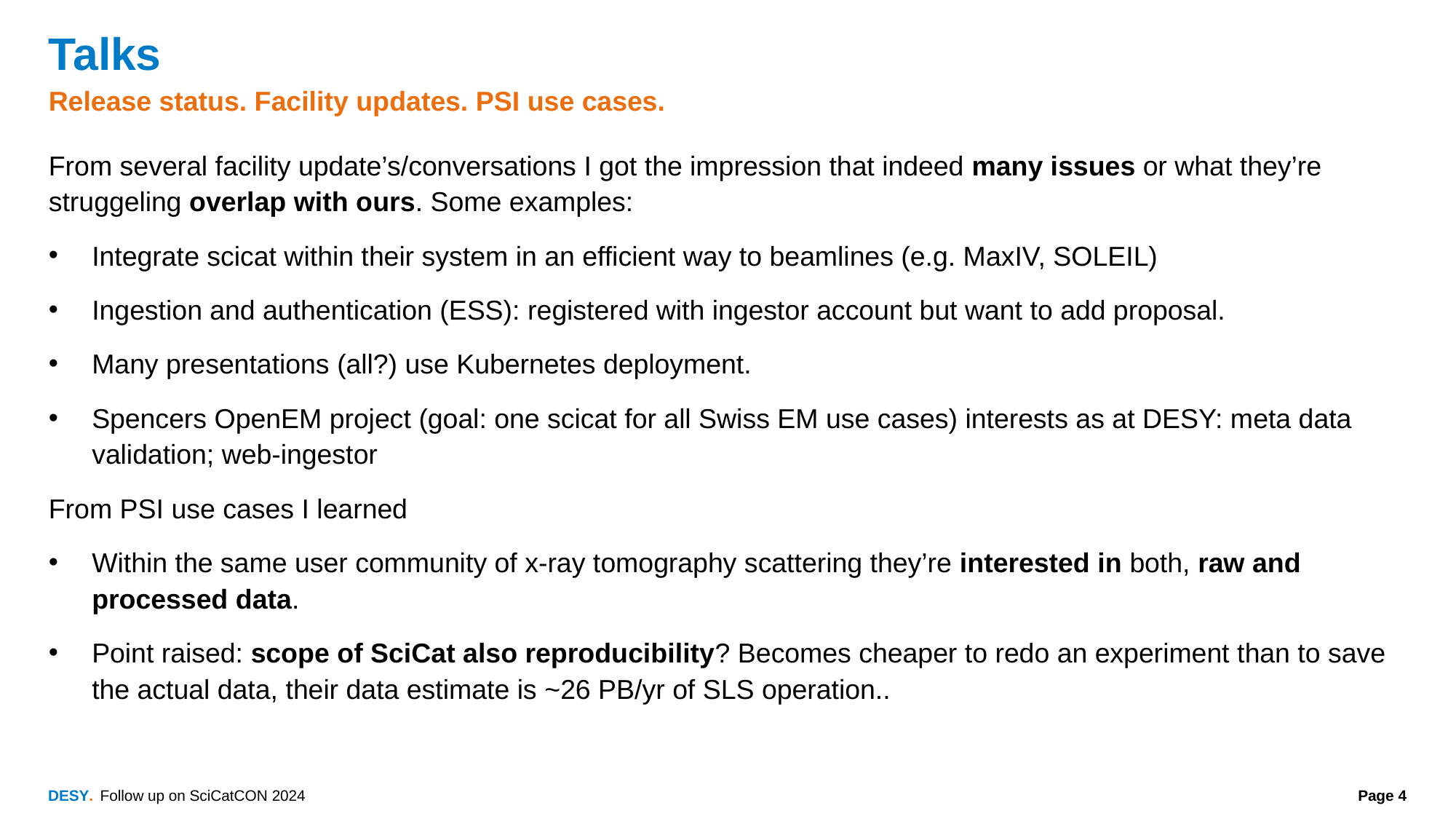

Talks
Release status. Facility updates. PSI use cases.

From several facility update’s/conversations I got the impression that indeed many issues or what they’re struggeling overlap with ours. Some examples:
Integrate scicat within their system in an efficient way to beamlines (e.g. MaxIV, SOLEIL)
Ingestion and authentication (ESS): registered with ingestor account but want to add proposal.
Many presentations (all?) use Kubernetes deployment.
Spencers OpenEM project (goal: one scicat for all Swiss EM use cases) interests as at DESY: meta data validation; web-ingestor
From PSI use cases I learned
Within the same user community of x-ray tomography scattering they’re interested in both, raw and processed data.
Point raised: scope of SciCat also reproducibility? Becomes cheaper to redo an experiment than to save the actual data, their data estimate is ~26 PB/yr of SLS operation..

Follow up on SciCatCON 2024